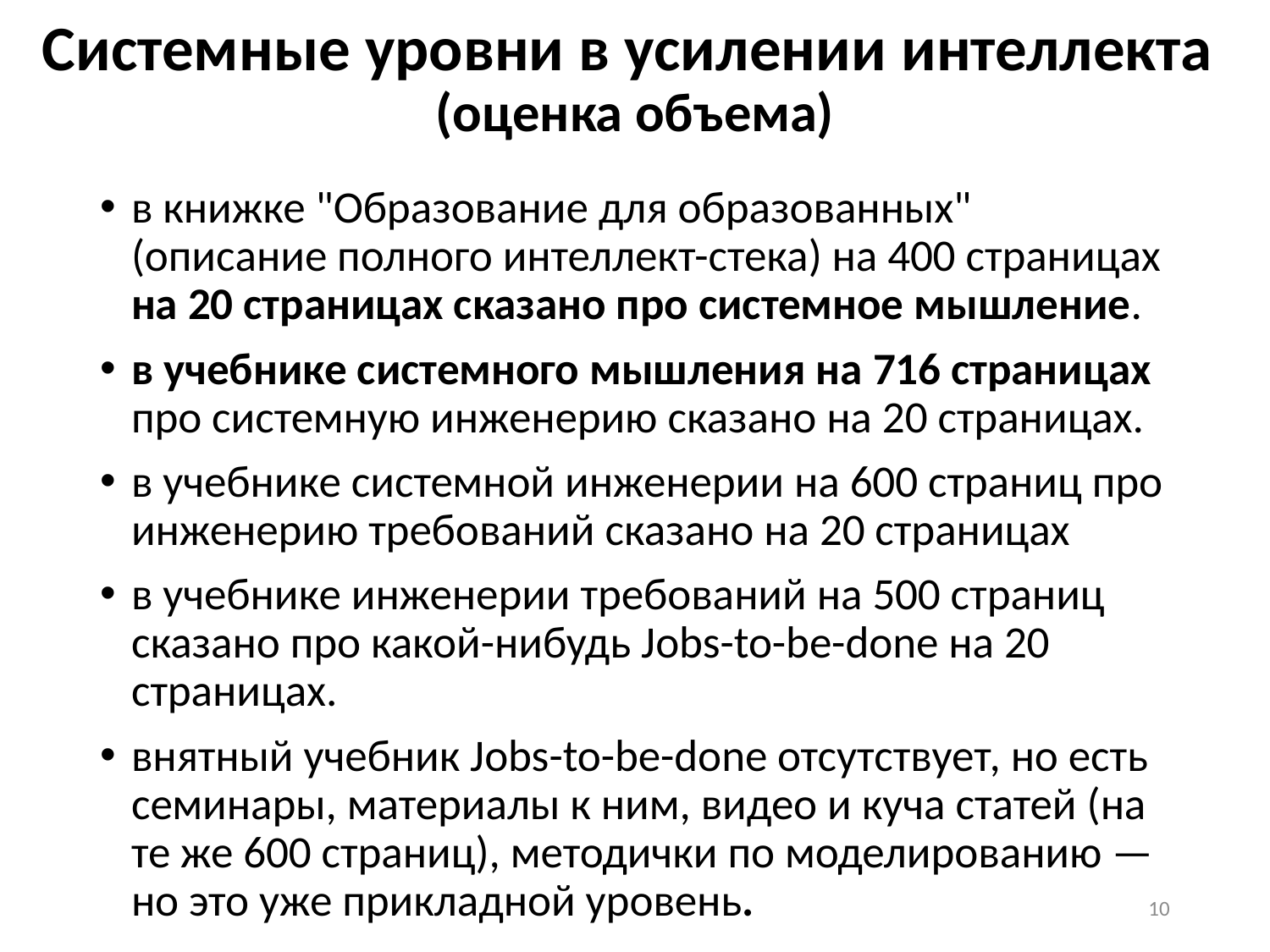

# Системные уровни в усилении интеллекта (оценка объема)
в книжке "Образование для образованных" (описание полного интеллект-стека) на 400 страницах на 20 страницах сказано про системное мышление.
в учебнике системного мышления на 716 страницах про системную инженерию сказано на 20 страницах.
в учебнике системной инженерии на 600 страниц про инженерию требований сказано на 20 страницах
в учебнике инженерии требований на 500 страниц сказано про какой-нибудь Jobs-to-be-done на 20 страницах.
внятный учебник Jobs-to-be-done отсутствует, но есть семинары, материалы к ним, видео и куча статей (на те же 600 страниц), методички по моделированию — но это уже прикладной уровень.
10